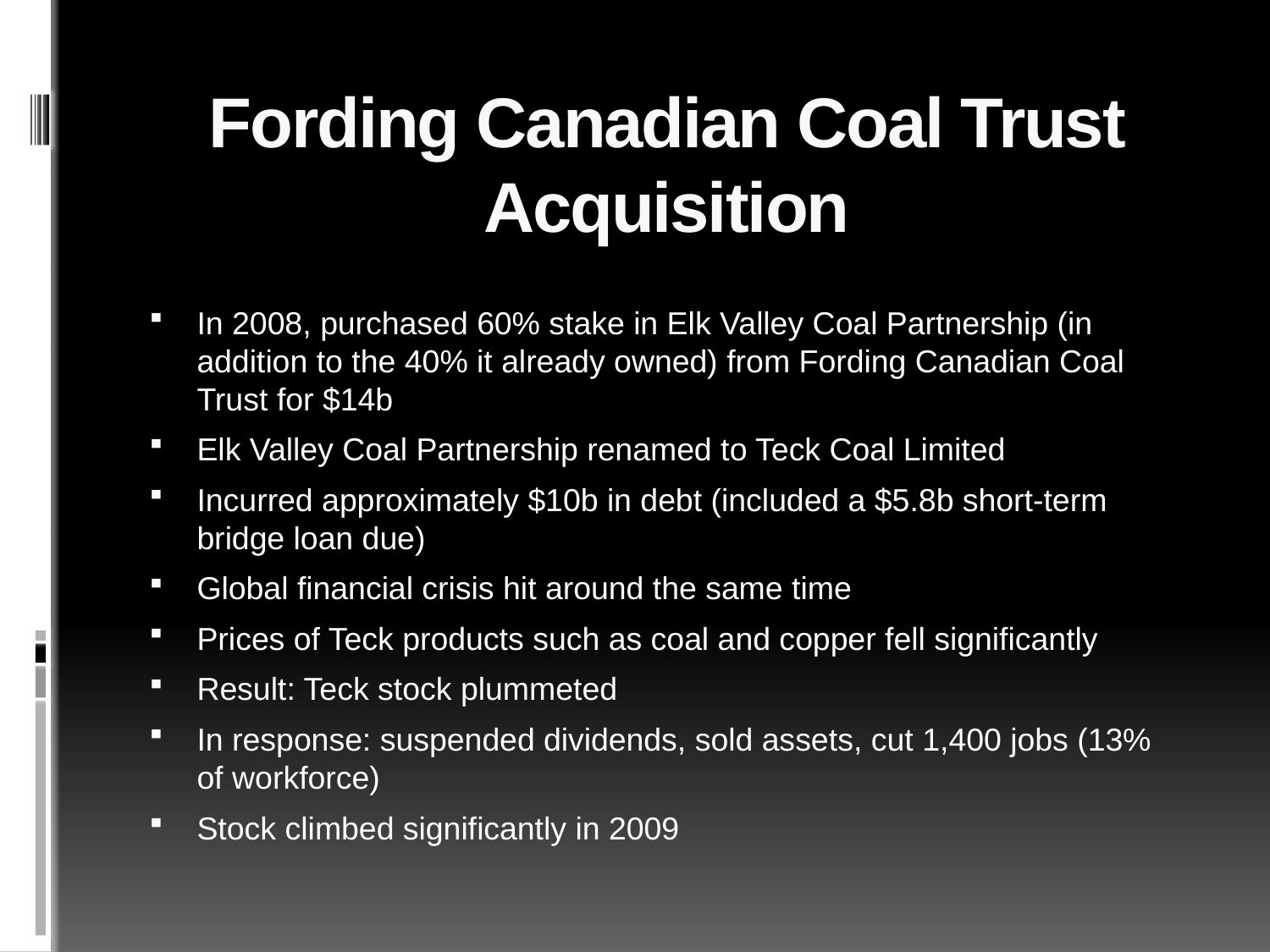

# Fording Canadian Coal Trust Acquisition
In 2008, purchased 60% stake in Elk Valley Coal Partnership (in addition to the 40% it already owned) from Fording Canadian Coal Trust for $14b
Elk Valley Coal Partnership renamed to Teck Coal Limited
Incurred approximately $10b in debt (included a $5.8b short-term bridge loan due)
Global financial crisis hit around the same time
Prices of Teck products such as coal and copper fell significantly
Result: Teck stock plummeted
In response: suspended dividends, sold assets, cut 1,400 jobs (13% of workforce)
Stock climbed significantly in 2009